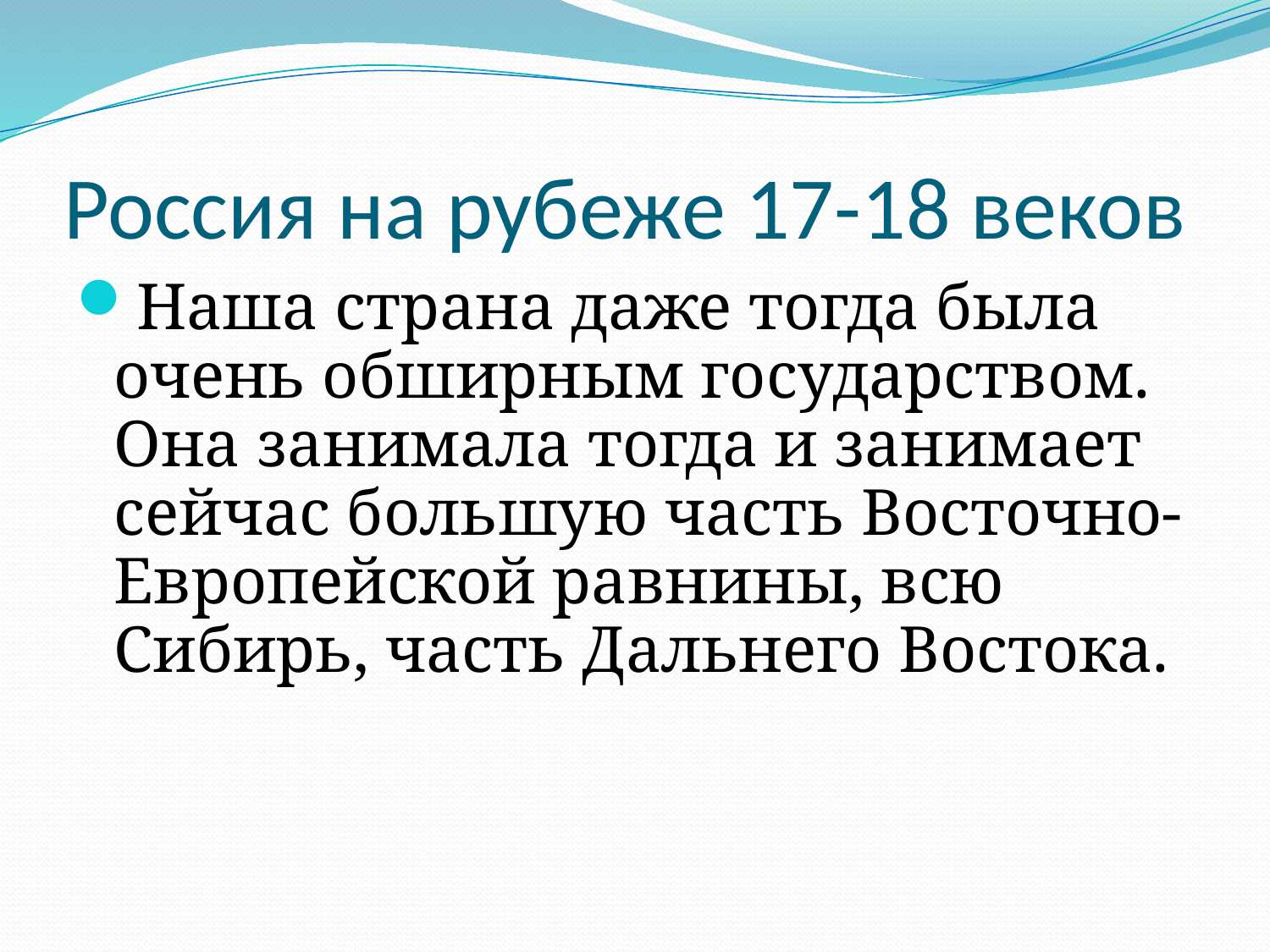

# Россия на рубеже 17-18 веков
Наша страна даже тогда была очень обширным государством. Она занимала тогда и занимает сейчас большую часть Восточно-Европейской равнины, всю Сибирь, часть Дальнего Востока.